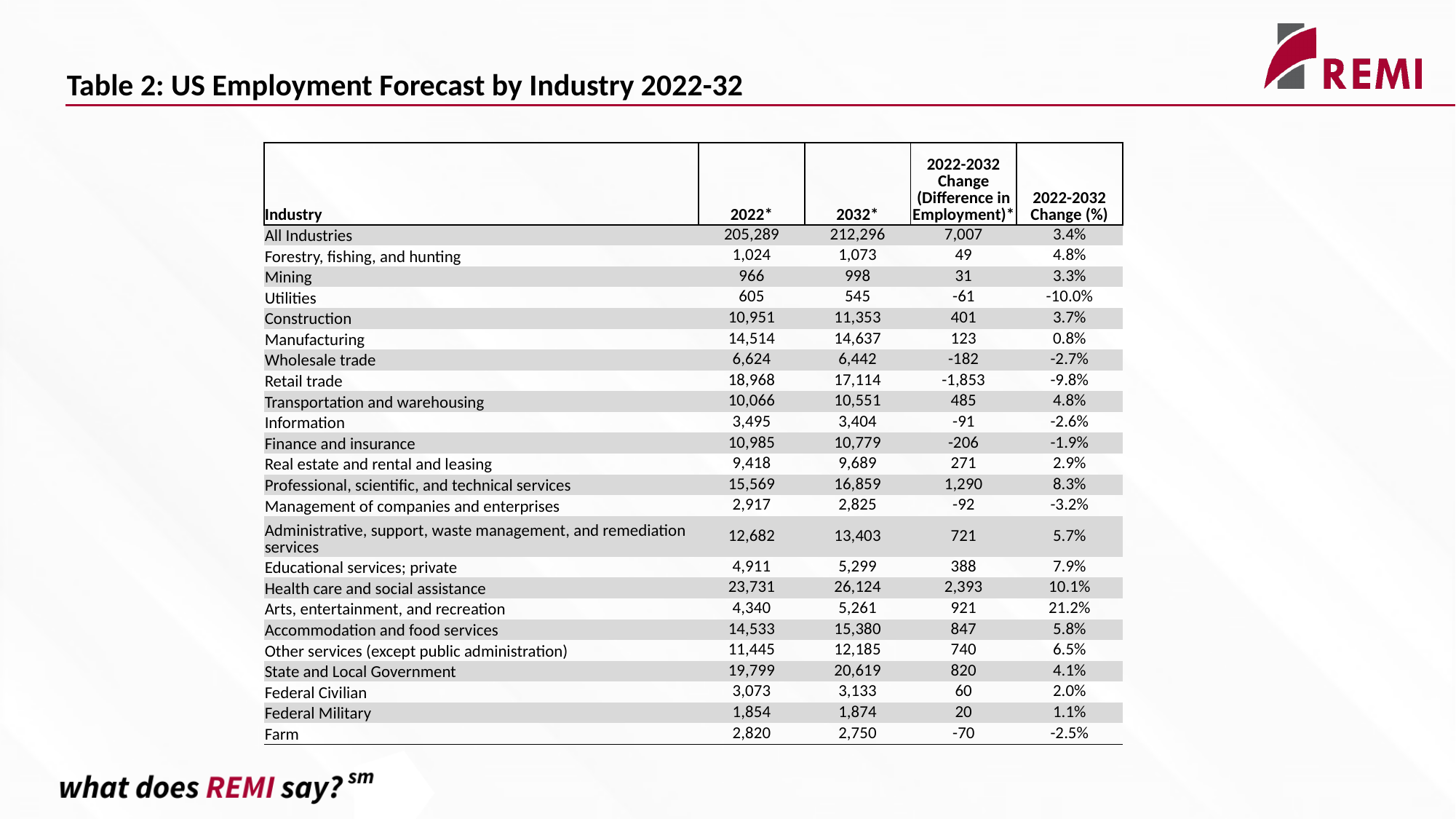

Table 2: US Employment Forecast by Industry 2022-32
| Industry | 2022\* | 2032\* | 2022-2032 Change (Difference in Employment)\* | 2022-2032 Change (%) |
| --- | --- | --- | --- | --- |
| All Industries | 205,289 | 212,296 | 7,007 | 3.4% |
| Forestry, fishing, and hunting | 1,024 | 1,073 | 49 | 4.8% |
| Mining | 966 | 998 | 31 | 3.3% |
| Utilities | 605 | 545 | -61 | -10.0% |
| Construction | 10,951 | 11,353 | 401 | 3.7% |
| Manufacturing | 14,514 | 14,637 | 123 | 0.8% |
| Wholesale trade | 6,624 | 6,442 | -182 | -2.7% |
| Retail trade | 18,968 | 17,114 | -1,853 | -9.8% |
| Transportation and warehousing | 10,066 | 10,551 | 485 | 4.8% |
| Information | 3,495 | 3,404 | -91 | -2.6% |
| Finance and insurance | 10,985 | 10,779 | -206 | -1.9% |
| Real estate and rental and leasing | 9,418 | 9,689 | 271 | 2.9% |
| Professional, scientific, and technical services | 15,569 | 16,859 | 1,290 | 8.3% |
| Management of companies and enterprises | 2,917 | 2,825 | -92 | -3.2% |
| Administrative, support, waste management, and remediation services | 12,682 | 13,403 | 721 | 5.7% |
| Educational services; private | 4,911 | 5,299 | 388 | 7.9% |
| Health care and social assistance | 23,731 | 26,124 | 2,393 | 10.1% |
| Arts, entertainment, and recreation | 4,340 | 5,261 | 921 | 21.2% |
| Accommodation and food services | 14,533 | 15,380 | 847 | 5.8% |
| Other services (except public administration) | 11,445 | 12,185 | 740 | 6.5% |
| State and Local Government | 19,799 | 20,619 | 820 | 4.1% |
| Federal Civilian | 3,073 | 3,133 | 60 | 2.0% |
| Federal Military | 1,854 | 1,874 | 20 | 1.1% |
| Farm | 2,820 | 2,750 | -70 | -2.5% |